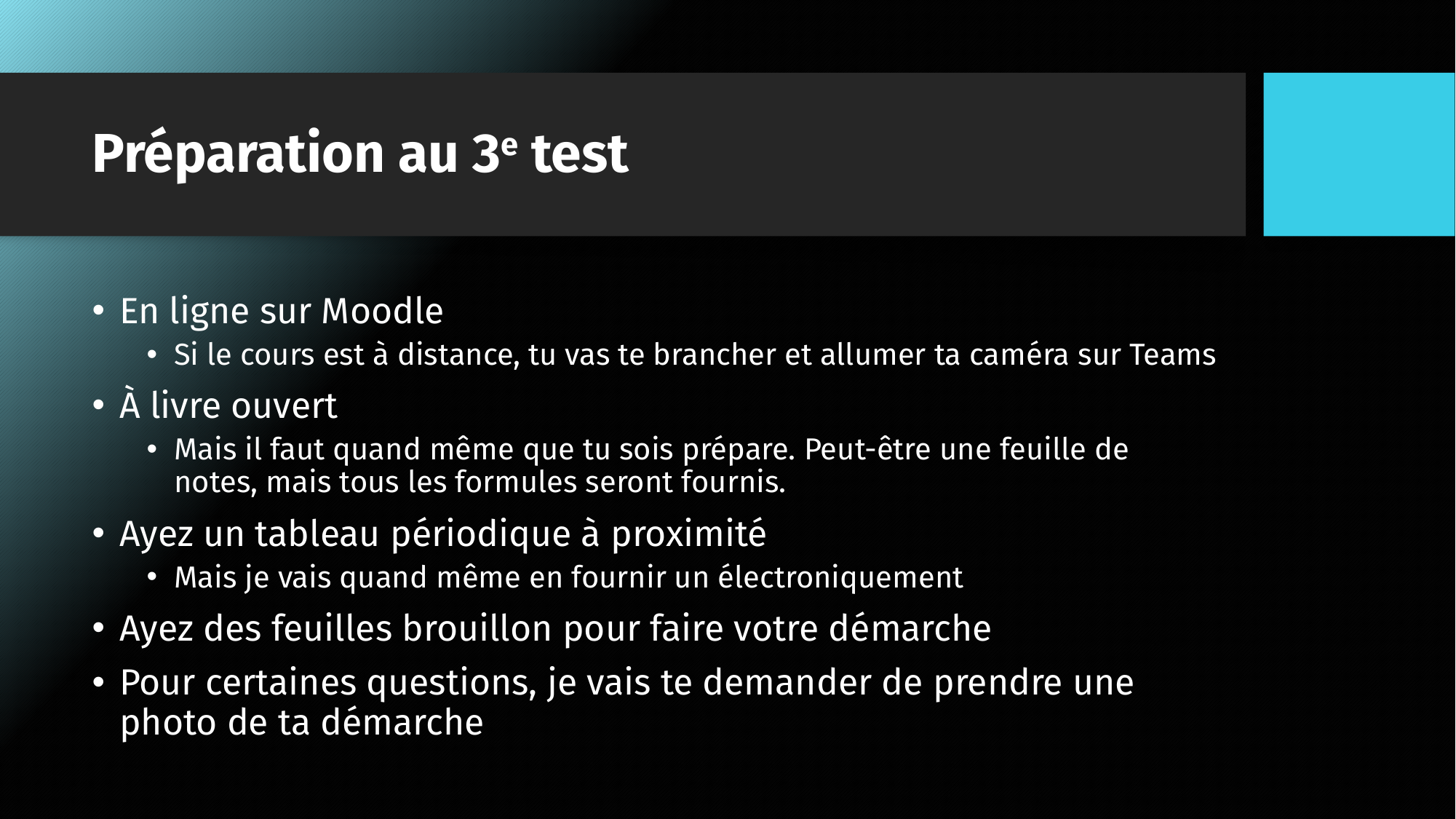

# Préparation au 3e test
En ligne sur Moodle
Si le cours est à distance, tu vas te brancher et allumer ta caméra sur Teams
À livre ouvert
Mais il faut quand même que tu sois prépare. Peut-être une feuille de notes, mais tous les formules seront fournis.
Ayez un tableau périodique à proximité
Mais je vais quand même en fournir un électroniquement
Ayez des feuilles brouillon pour faire votre démarche
Pour certaines questions, je vais te demander de prendre une photo de ta démarche